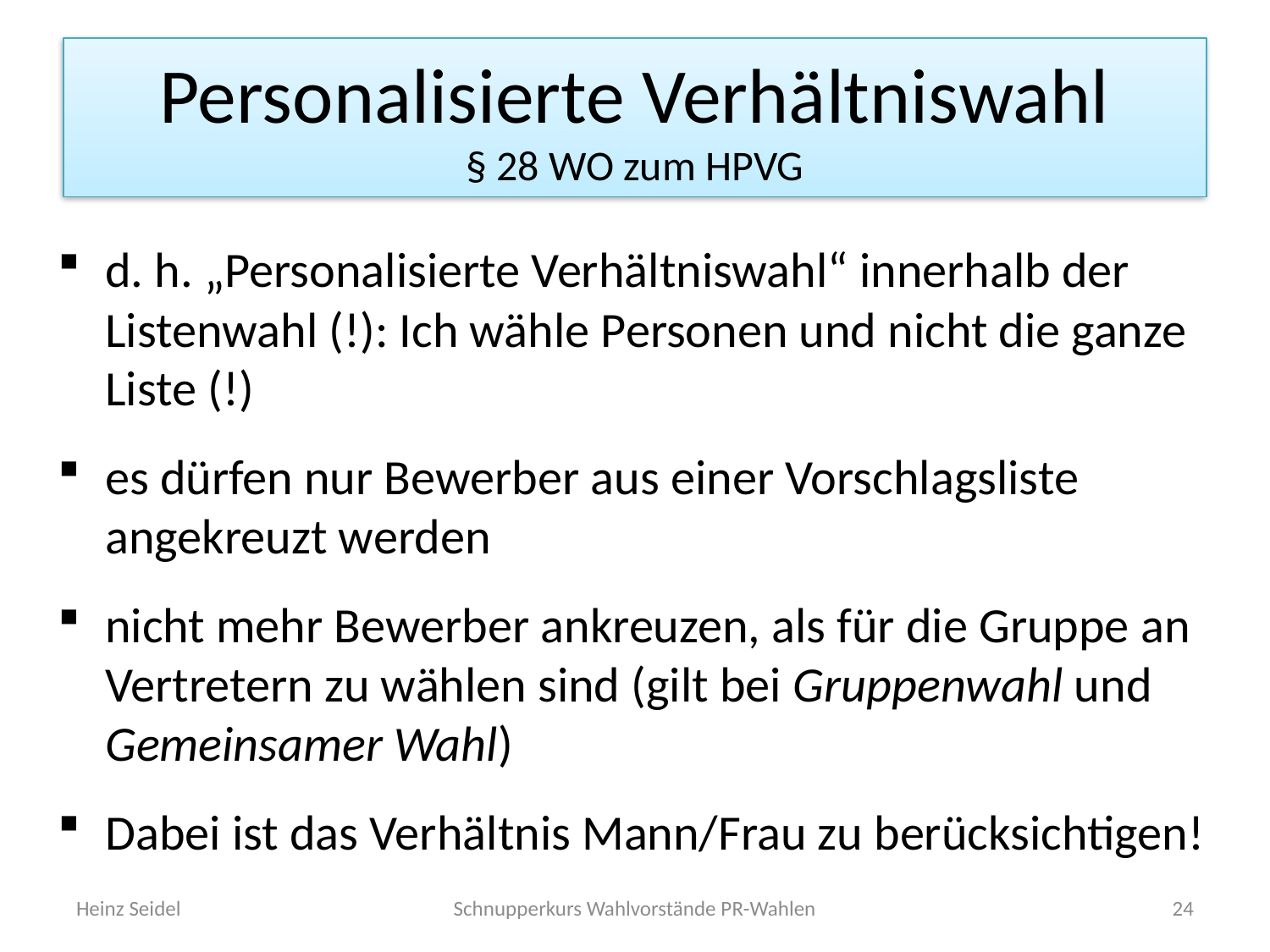

# Personalisierte Verhältniswahl § 28 WO zum HPVG
d. h. „Personalisierte Verhältniswahl“ innerhalb der Listenwahl (!): Ich wähle Personen und nicht die ganze Liste (!)

es dürfen nur Bewerber aus einer Vorschlagsliste angekreuzt werden

nicht mehr Bewerber ankreuzen, als für die Gruppe an Vertretern zu wählen sind (gilt bei Gruppenwahl und Gemeinsamer Wahl)

Dabei ist das Verhältnis Mann/Frau zu berücksichtigen!
Heinz Seidel
Schnupperkurs Wahlvorstände PR-Wahlen
24